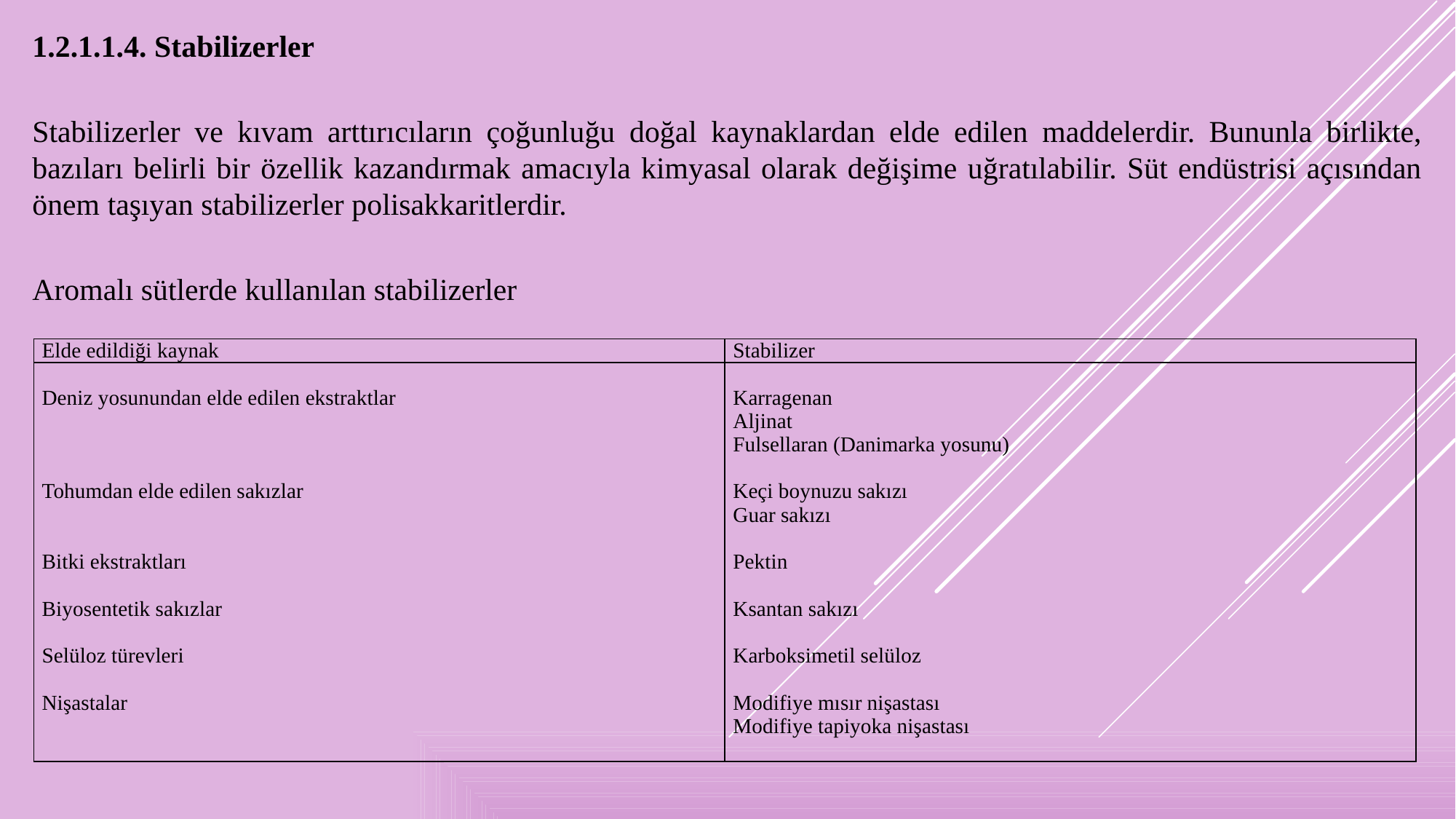

1.2.1.1.4. Stabilizerler

Stabilizerler ve kıvam arttırıcıların çoğunluğu doğal kaynaklardan elde edilen maddelerdir. Bununla birlikte, bazıları belirli bir özellik kazandırmak amacıyla kimyasal olarak değişime uğratılabilir. Süt endüstrisi açısından önem taşıyan stabilizerler polisakkaritlerdir.

Aromalı sütlerde kullanılan stabilizerler
| Elde edildiği kaynak | Stabilizer |
| --- | --- |
| Deniz yosunundan elde edilen ekstraktlar       Tohumdan elde edilen sakızlar     Bitki ekstraktları   Biyosentetik sakızlar   Selüloz türevleri   Nişastalar | Karragenan Aljinat Fulsellaran (Danimarka yosunu)   Keçi boynuzu sakızı Guar sakızı   Pektin   Ksantan sakızı   Karboksimetil selüloz   Modifiye mısır nişastası Modifiye tapiyoka nişastası |